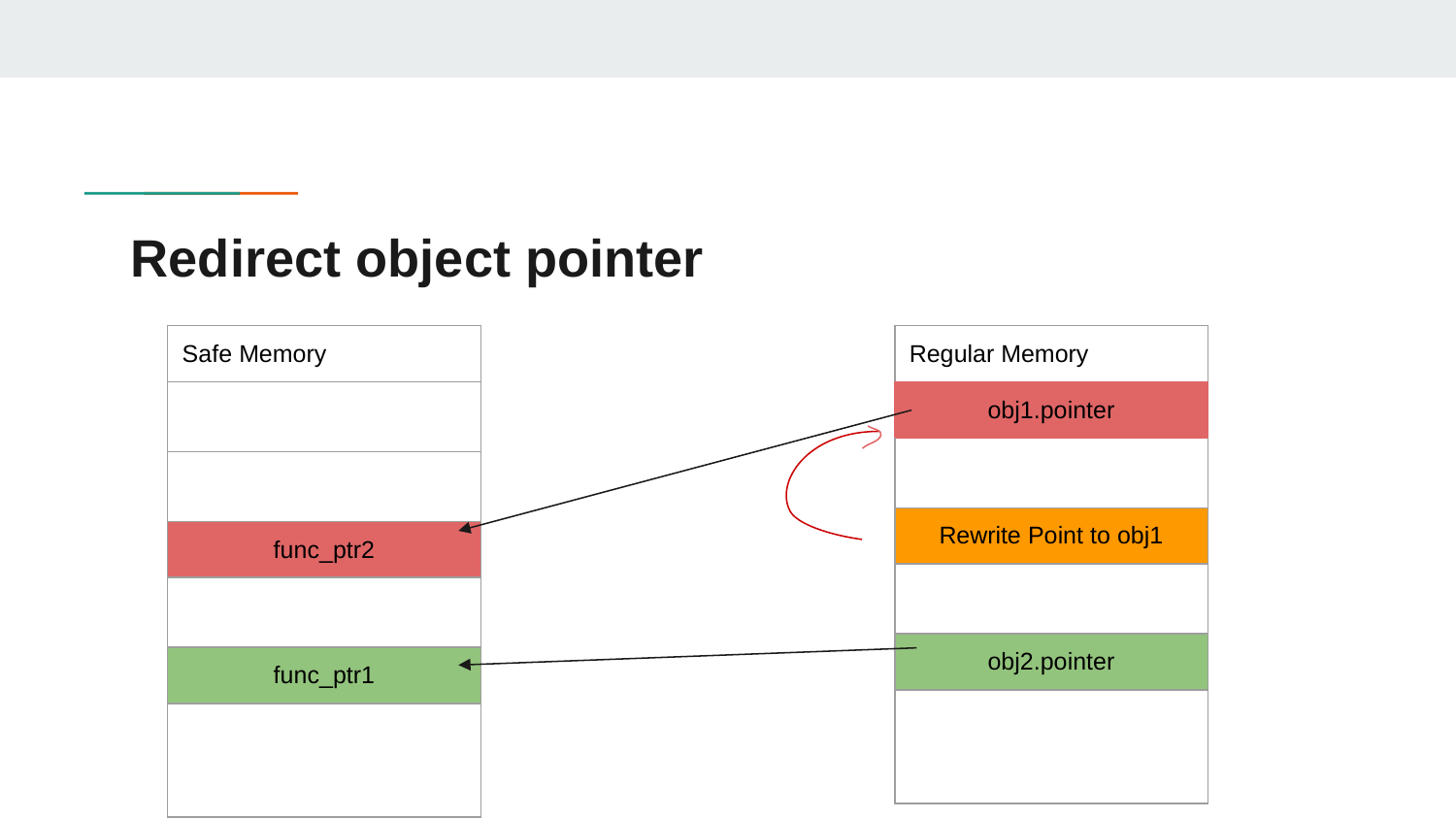

# Redirect object pointer
| Safe Memory |
| --- |
|  |
|  |
| func\_ptr2 |
|  |
| func\_ptr1 |
|  |
|  |
| Regular Memory |
| --- |
| obj1.pointer |
|  |
| Rewrite Point to obj1 |
|  |
| obj2.pointer |
|  |
|  |